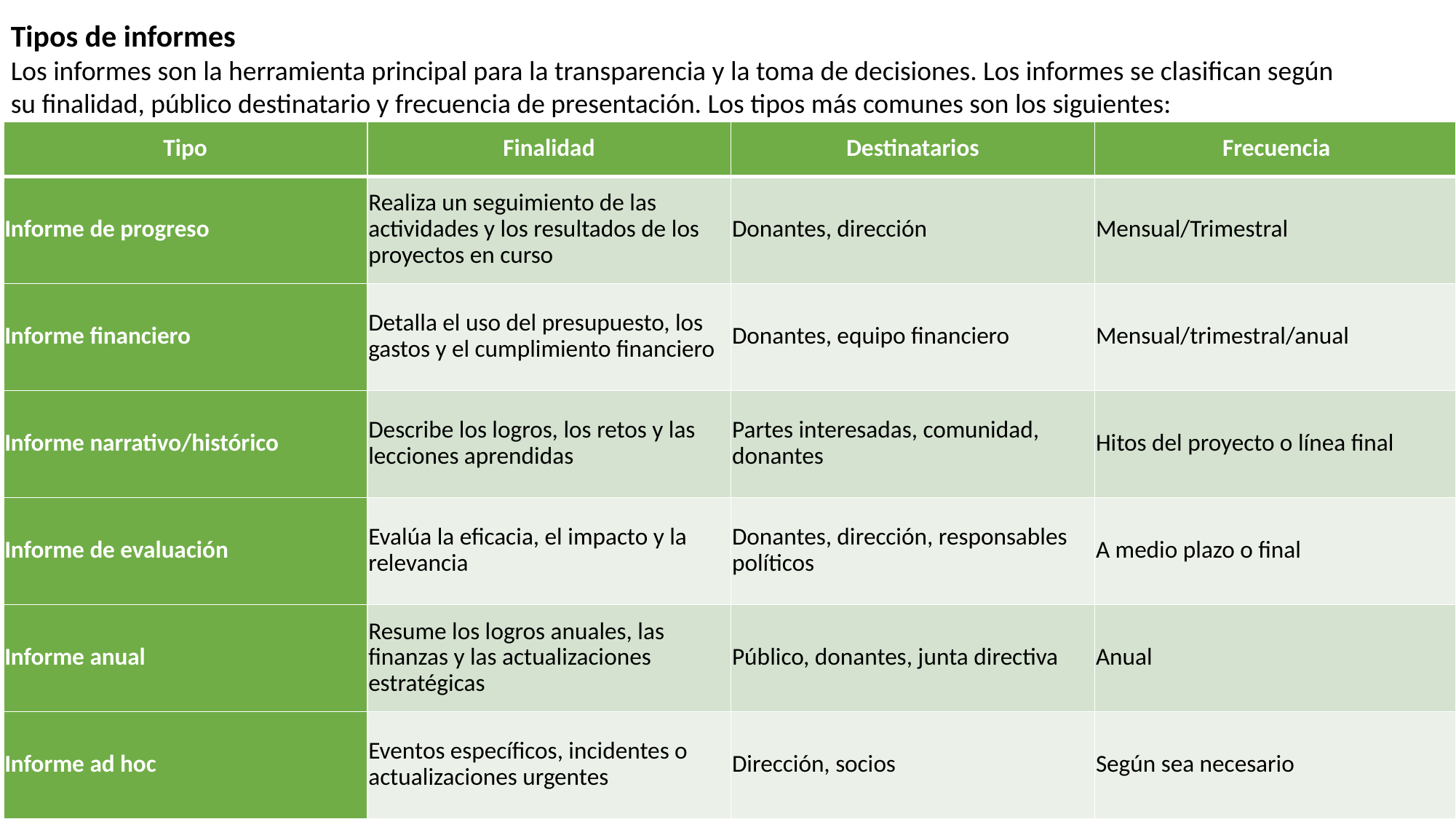

Tipos de informes
Los informes son la herramienta principal para la transparencia y la toma de decisiones. Los informes se clasifican según su finalidad, público destinatario y frecuencia de presentación. Los tipos más comunes son los siguientes:
| Tipo | Finalidad | Destinatarios | Frecuencia |
| --- | --- | --- | --- |
| Informe de progreso | Realiza un seguimiento de las actividades y los resultados de los proyectos en curso | Donantes, dirección | Mensual/Trimestral |
| Informe financiero | Detalla el uso del presupuesto, los gastos y el cumplimiento financiero | Donantes, equipo financiero | Mensual/trimestral/anual |
| Informe narrativo/histórico | Describe los logros, los retos y las lecciones aprendidas | Partes interesadas, comunidad, donantes | Hitos del proyecto o línea final |
| Informe de evaluación | Evalúa la eficacia, el impacto y la relevancia | Donantes, dirección, responsables políticos | A medio plazo o final |
| Informe anual | Resume los logros anuales, las finanzas y las actualizaciones estratégicas | Público, donantes, junta directiva | Anual |
| Informe ad hoc | Eventos específicos, incidentes o actualizaciones urgentes | Dirección, socios | Según sea necesario |